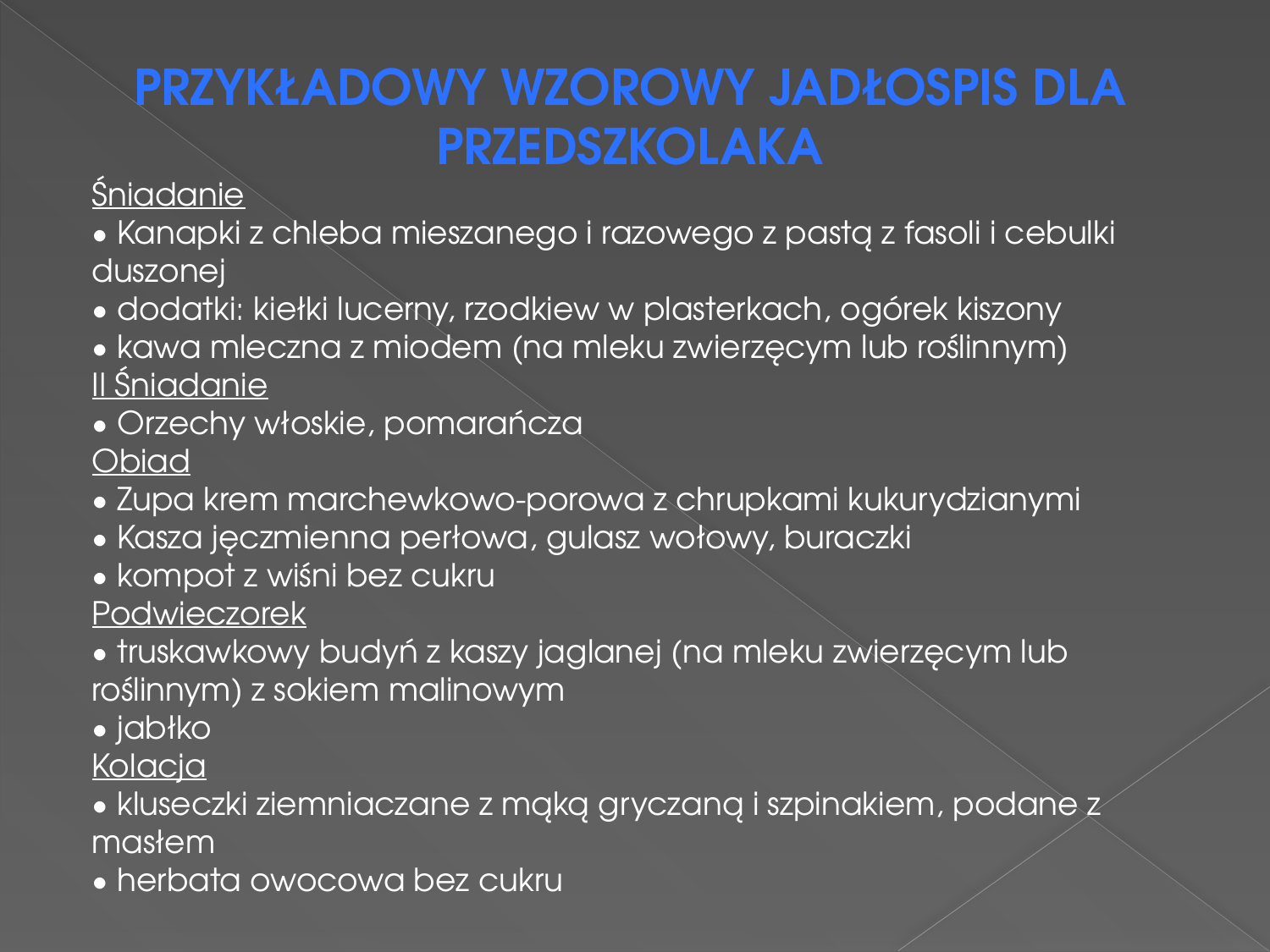

PRZYKŁADOWY WZOROWY JADŁOSPIS DLA PRZEDSZKOLAKA
Śniadanie
• Kanapki z chleba mieszanego i razowego z pastą z fasoli i cebulki duszonej
• dodatki: kiełki lucerny, rzodkiew w plasterkach, ogórek kiszony
• kawa mleczna z miodem (na mleku zwierzęcym lub roślinnym)
II Śniadanie
• Orzechy włoskie, pomarańcza
Obiad 
• Zupa krem marchewkowo-porowa z chrupkami kukurydzianymi
• Kasza jęczmienna perłowa, gulasz wołowy, buraczki
• kompot z wiśni bez cukru
Podwieczorek
• truskawkowy budyń z kaszy jaglanej (na mleku zwierzęcym lub roślinnym) z sokiem malinowym
• jabłko
Kolacja
• kluseczki ziemniaczane z mąką gryczaną i szpinakiem, podane z masłem
• herbata owocowa bez cukru